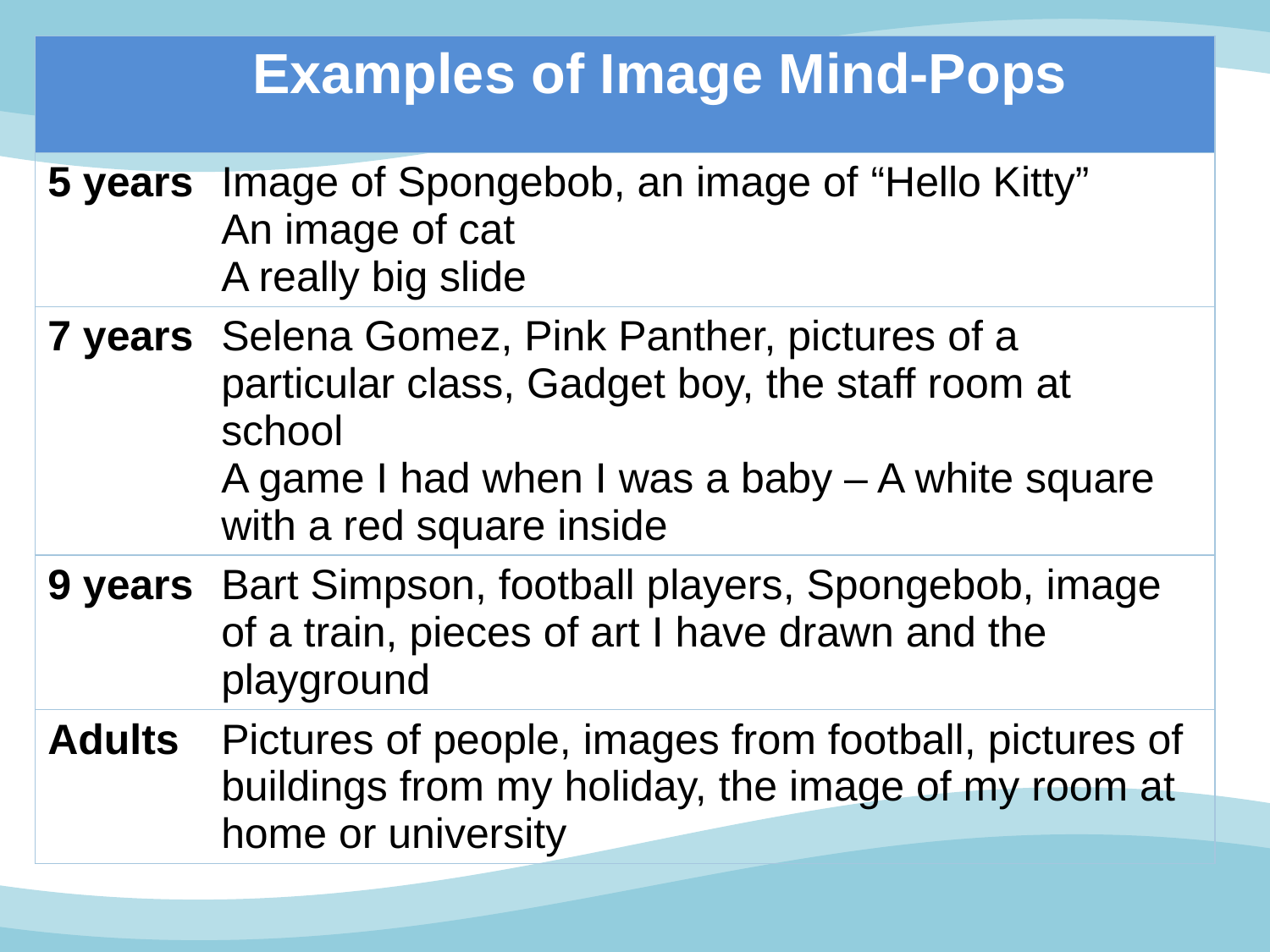

|  | Examples of Image Mind-Pops |
| --- | --- |
| 5 years | Image of Spongebob, an image of “Hello Kitty” An image of cat A really big slide |
| 7 years | Selena Gomez, Pink Panther, pictures of a particular class, Gadget boy, the staff room at school A game I had when I was a baby – A white square with a red square inside |
| 9 years | Bart Simpson, football players, Spongebob, image of a train, pieces of art I have drawn and the playground |
| Adults | Pictures of people, images from football, pictures of buildings from my holiday, the image of my room at home or university |